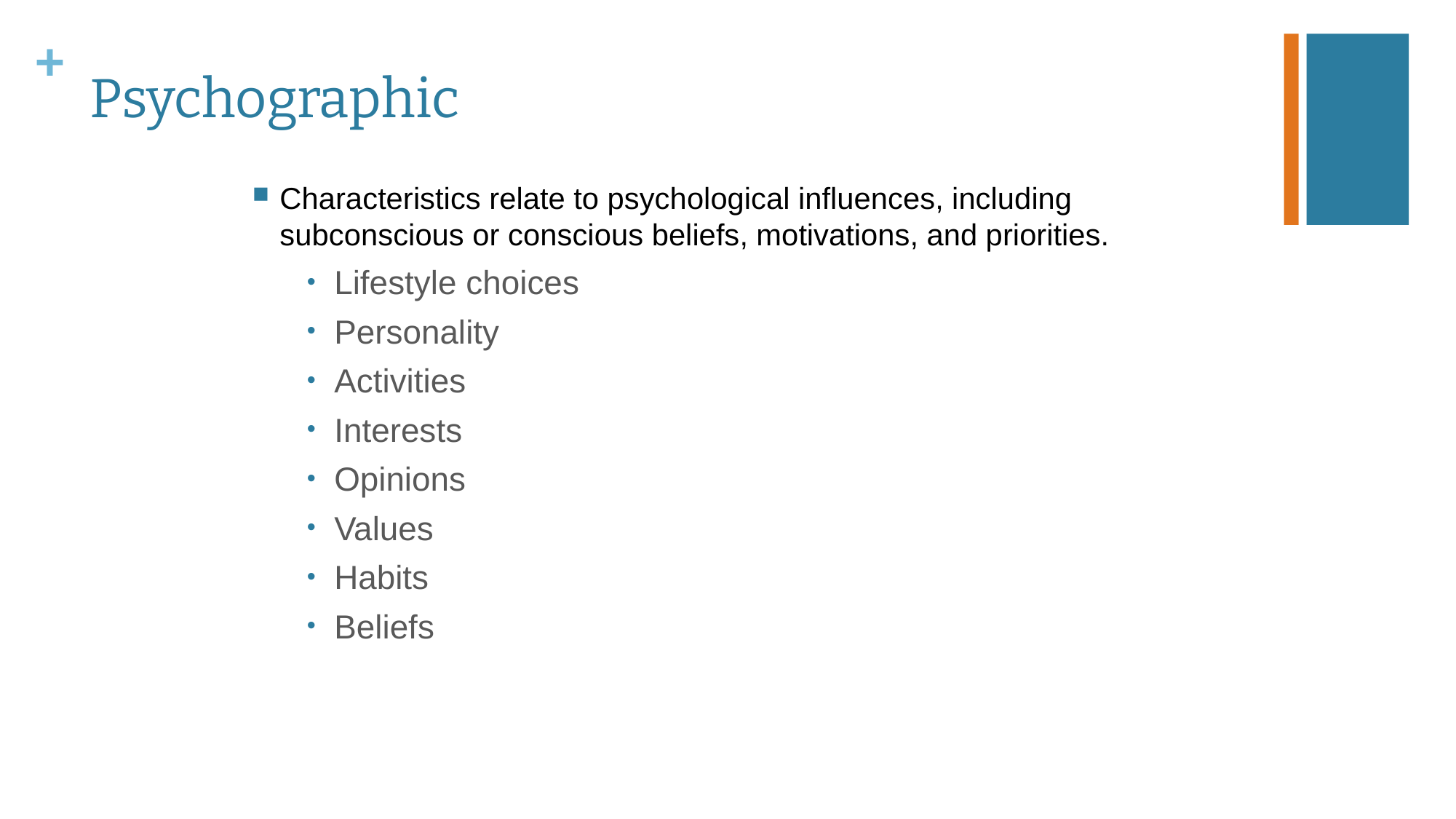

# Psychographic
Characteristics relate to psychological influences, including subconscious or conscious beliefs, motivations, and priorities.
Lifestyle choices
Personality
Activities
Interests
Opinions
Values
Habits
Beliefs